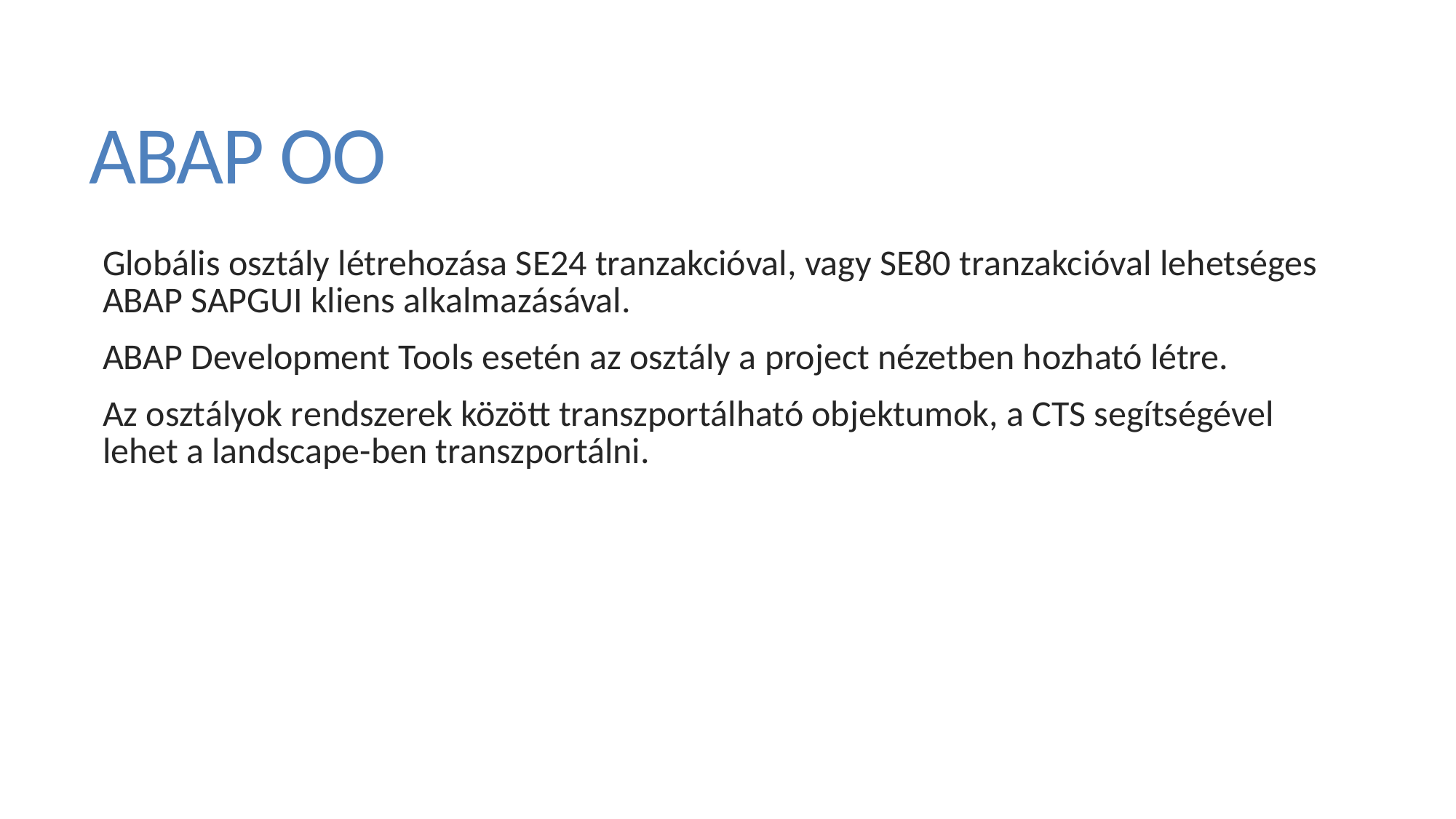

# ABAP OO
Globális osztály létrehozása SE24 tranzakcióval, vagy SE80 tranzakcióval lehetséges ABAP SAPGUI kliens alkalmazásával.
ABAP Development Tools esetén az osztály a project nézetben hozható létre.
Az osztályok rendszerek között transzportálható objektumok, a CTS segítségével lehet a landscape-ben transzportálni.